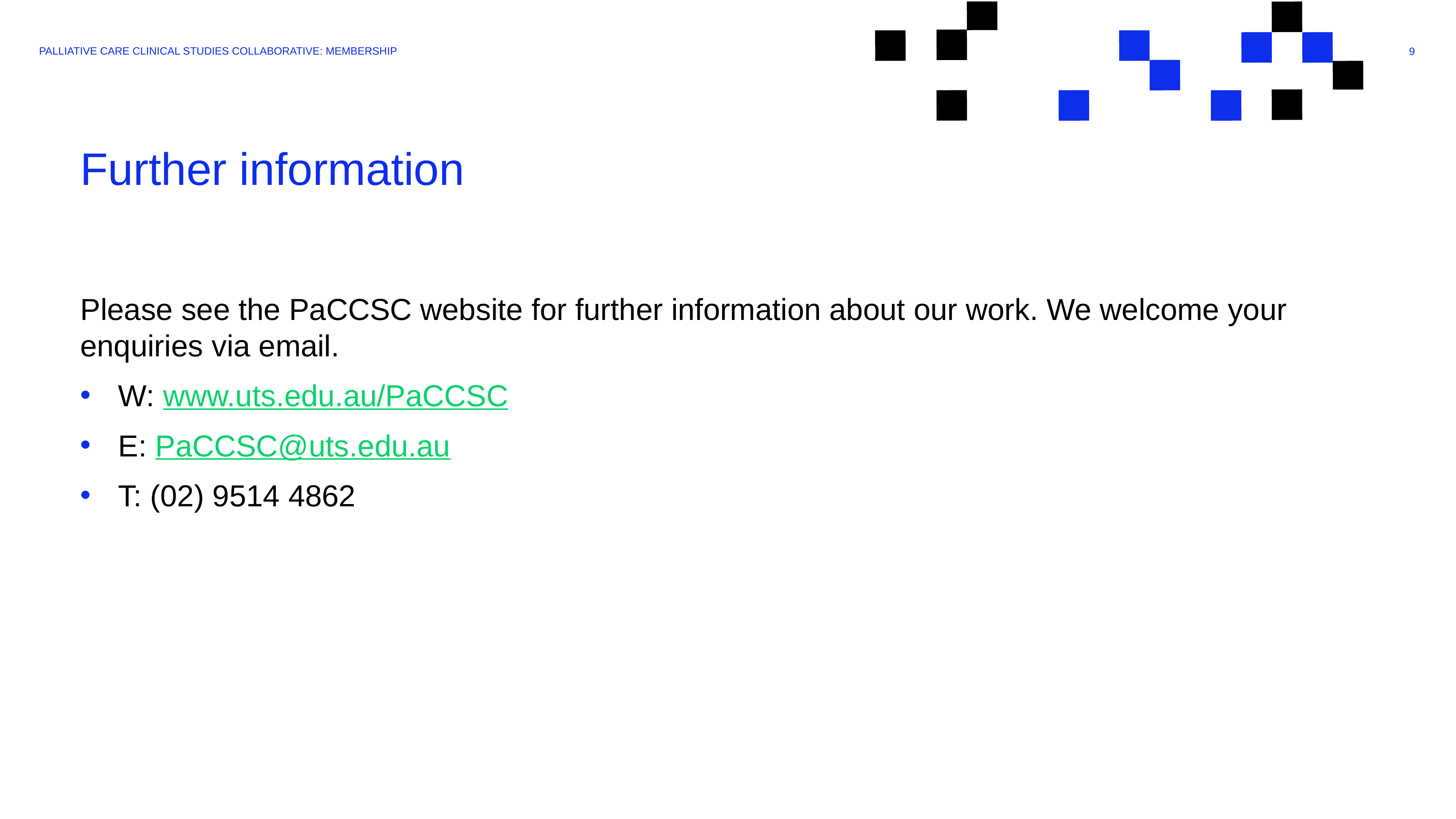

Palliative care clinical studies collaborative: membership
# Further information
Please see the PaCCSC website for further information about our work. We welcome your enquiries via email.
W: www.uts.edu.au/PaCCSC
E: PaCCSC@uts.edu.au
T: (02) 9514 4862